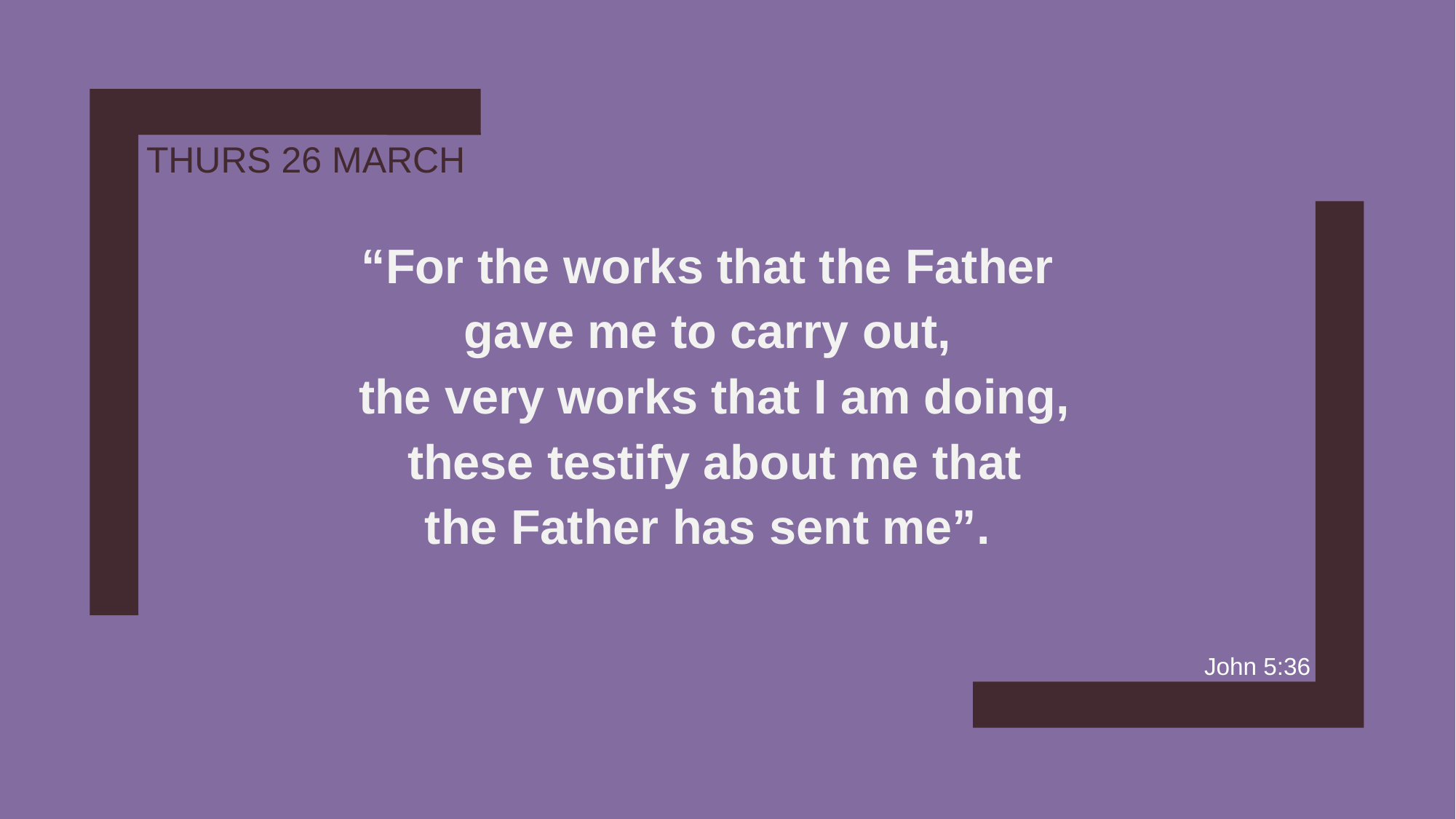

# Thurs 26 march
“For the works that the Father
gave me to carry out,
the very works that I am doing,
 these testify about me that
the Father has sent me”.
John 5:36